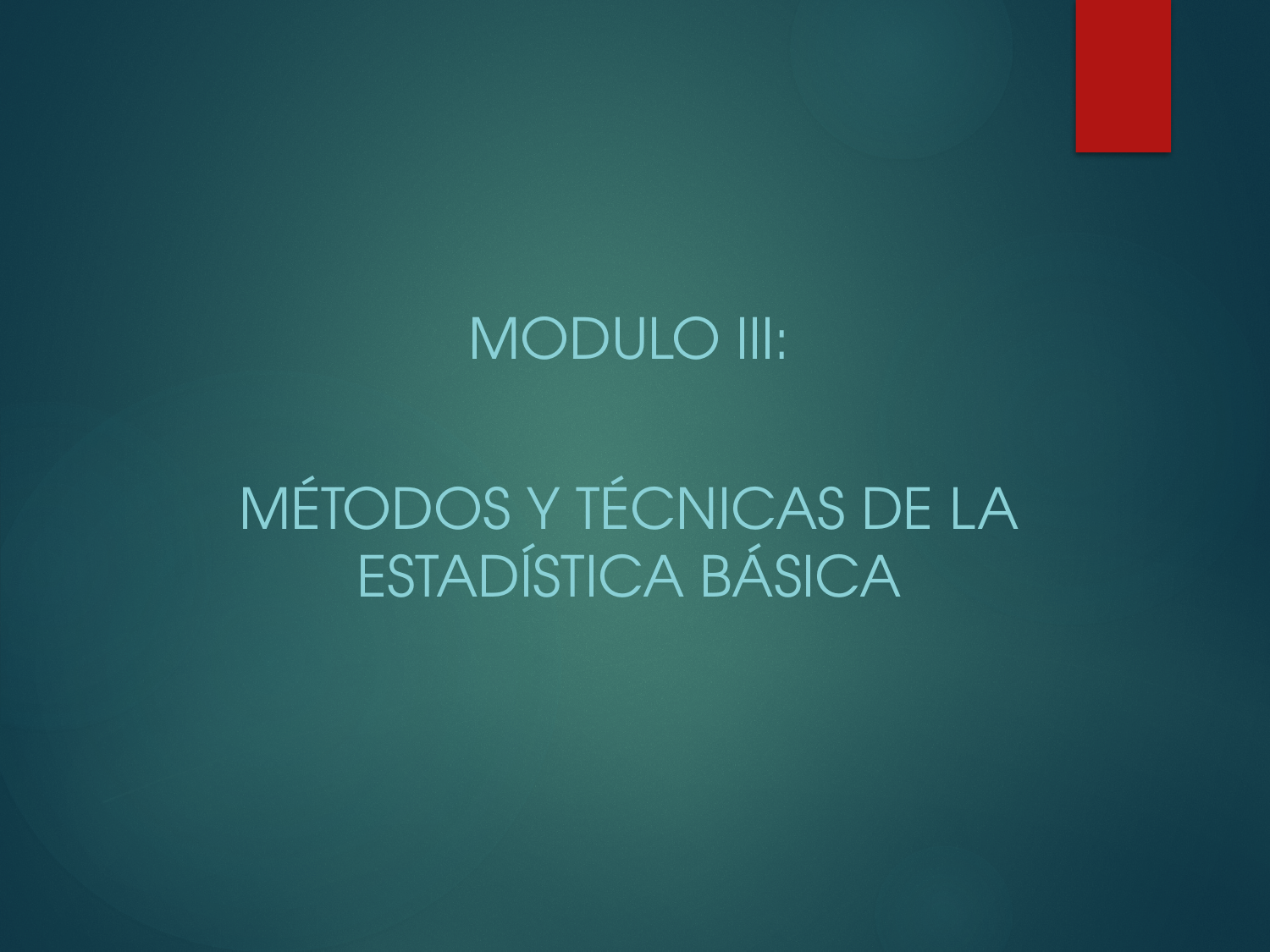

MODULO III:

Métodos y Técnicas de la Estadística Básica